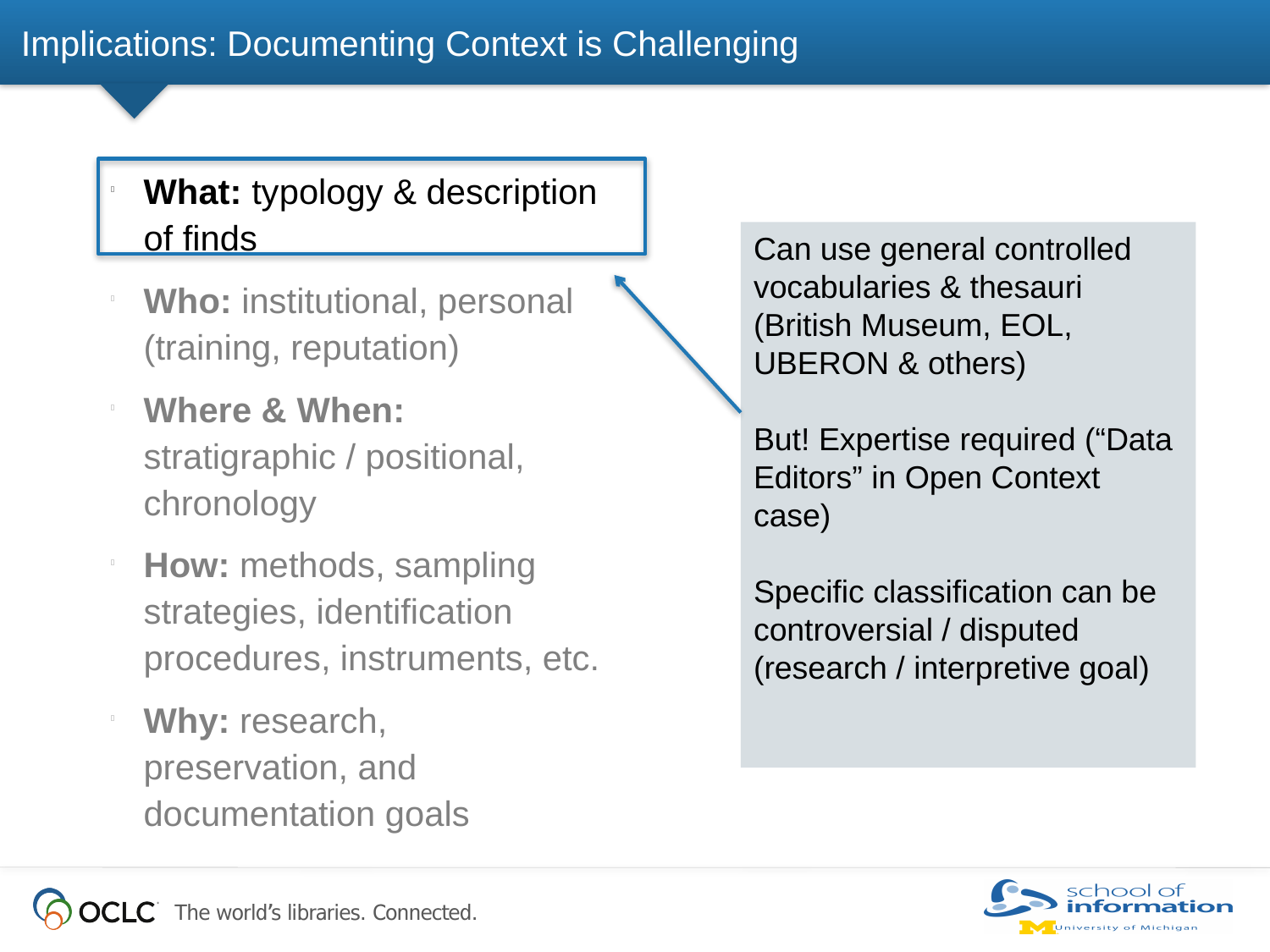

# Implications: Documenting Context is Challenging
What: typology & description of finds
Who: institutional, personal (training, reputation)
Where & When: stratigraphic / positional, chronology
How: methods, sampling strategies, identification procedures, instruments, etc.
Why: research, preservation, and documentation goals

Can use general controlled vocabularies & thesauri (British Museum, EOL, UBERON & others)

But! Expertise required (“Data Editors” in Open Context case)

Specific classification can be controversial / disputed (research / interpretive goal)